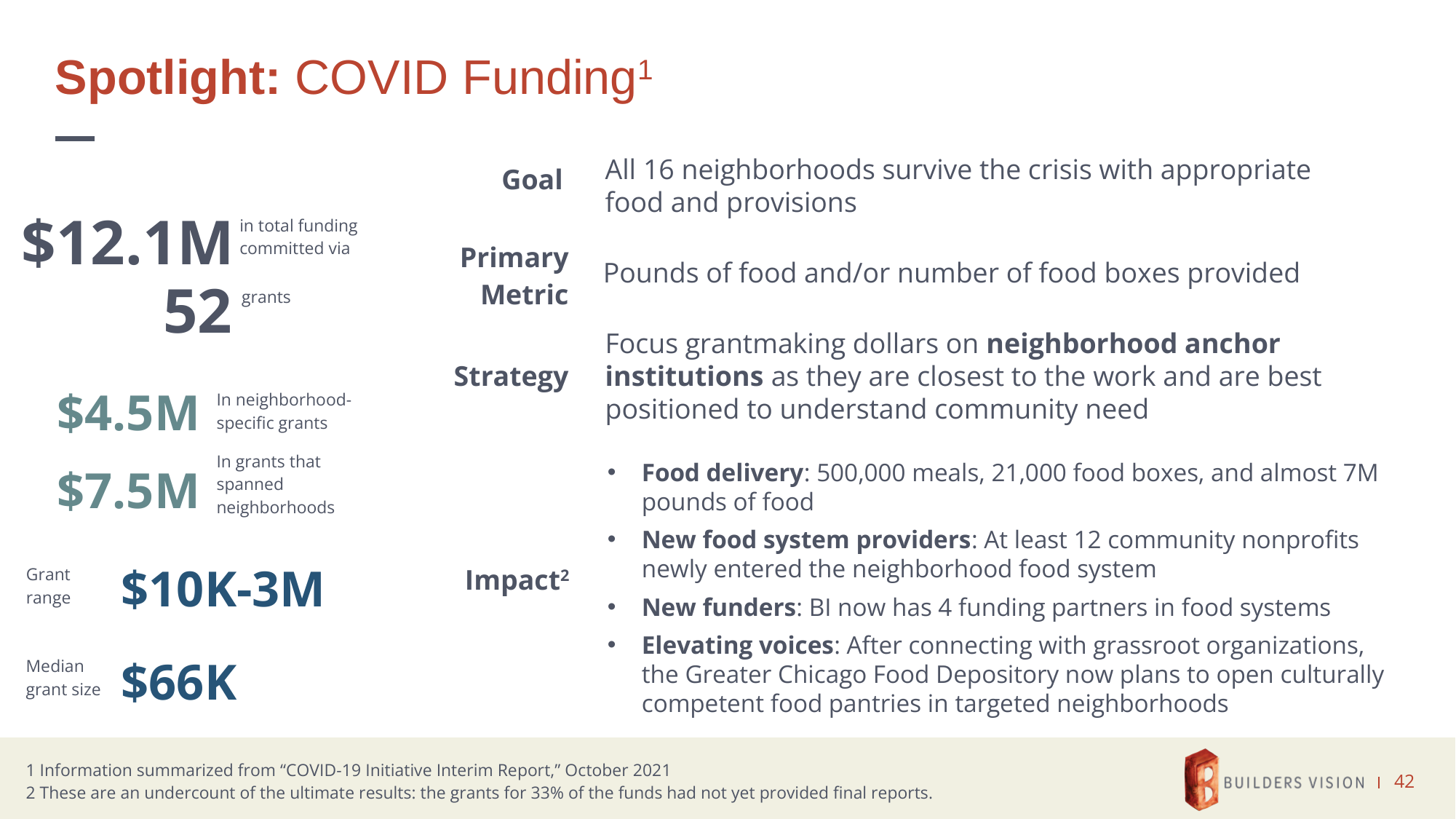

# Spotlight: COVID Funding1
All 16 neighborhoods survive the crisis with appropriate food and provisions
Goal
in total funding committed via
$12.1M
Primary Metric
Pounds of food and/or number of food boxes provided
52
grants
Focus grantmaking dollars on neighborhood anchor institutions as they are closest to the work and are best positioned to understand community need
Strategy
In neighborhood-specific grants
$4.5M
In grants that spanned neighborhoods
$7.5M
Food delivery: 500,000 meals, 21,000 food boxes, and almost 7M pounds of food
New food system providers: At least 12 community nonprofits newly entered the neighborhood food system
New funders: BI now has 4 funding partners in food systems
Elevating voices: After connecting with grassroot organizations, the Greater Chicago Food Depository now plans to open culturally competent food pantries in targeted neighborhoods

Grant range
$10K-3M
Impact2
Median grant size
$66K
1 Information summarized from “COVID-19 Initiative Interim Report,” October 2021
2 These are an undercount of the ultimate results: the grants for 33% of the funds had not yet provided final reports.